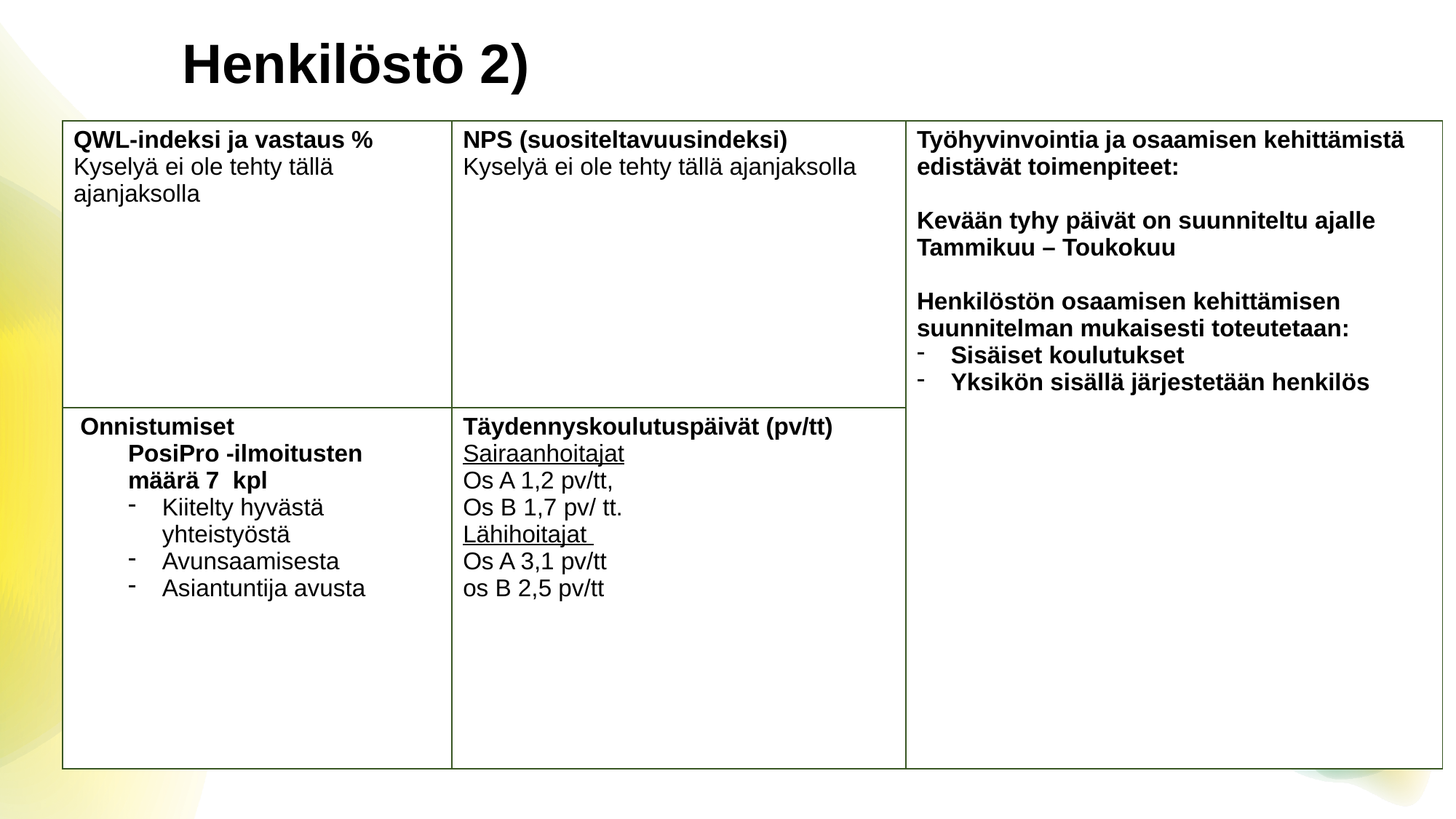

# Henkilöstö 2)
| QWL-indeksi ja vastaus % Kyselyä ei ole tehty tällä ajanjaksolla | NPS (suositeltavuusindeksi) Kyselyä ei ole tehty tällä ajanjaksolla | Työhyvinvointia ja osaamisen kehittämistä edistävät toimenpiteet: Kevään tyhy päivät on suunniteltu ajalle Tammikuu – Toukokuu Henkilöstön osaamisen kehittämisen suunnitelman mukaisesti toteutetaan: Sisäiset koulutukset Yksikön sisällä järjestetään henkilös |
| --- | --- | --- |
| Onnistumiset PosiPro -ilmoitusten määrä 7 kpl Kiitelty hyvästä yhteistyöstä Avunsaamisesta Asiantuntija avusta | Täydennyskoulutuspäivät (pv/tt) Sairaanhoitajat Os A 1,2 pv/tt, Os B 1,7 pv/ tt. Lähihoitajat Os A 3,1 pv/tt os B 2,5 pv/tt |  |